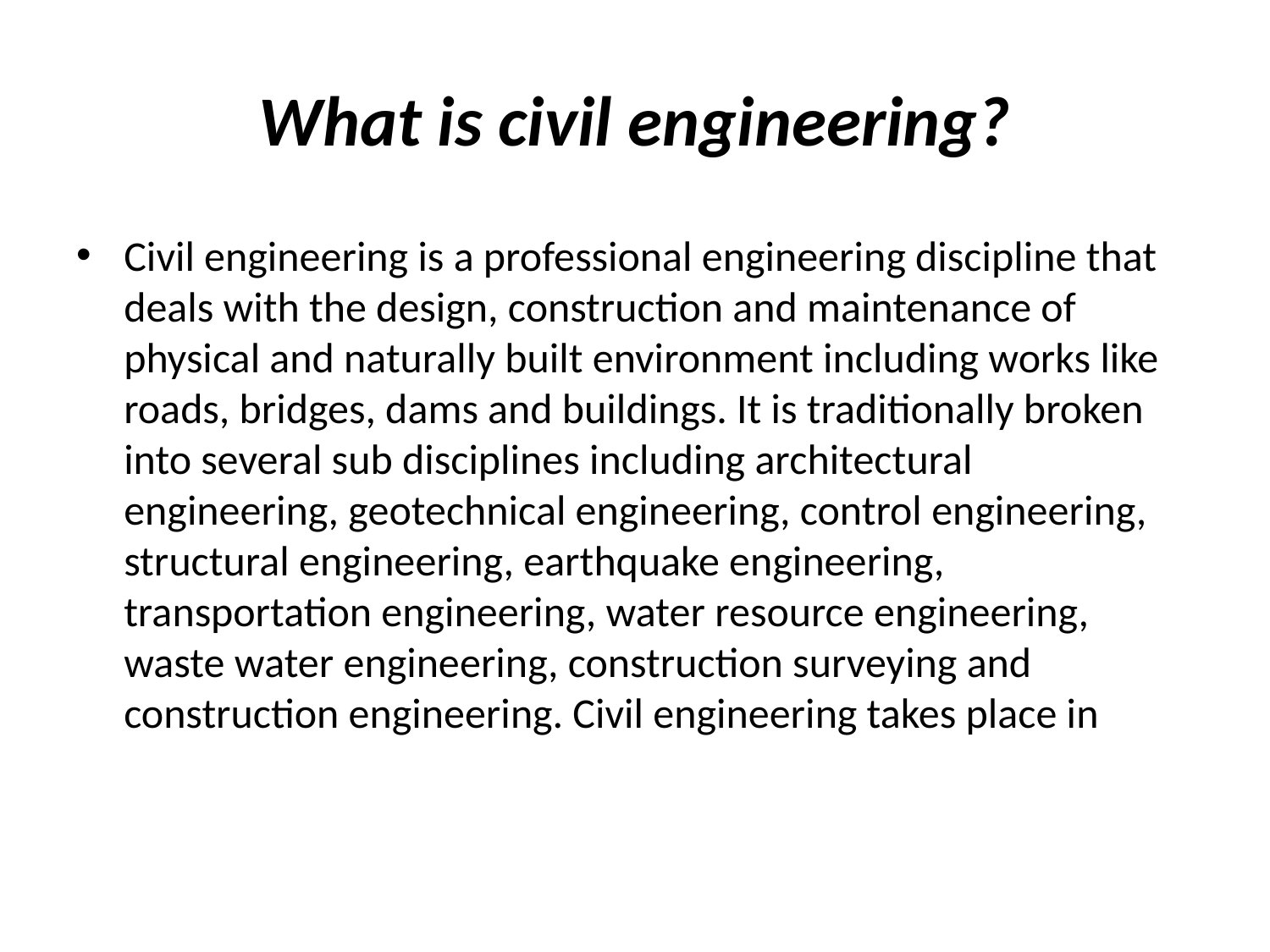

# What is civil engineering?
Civil engineering is a professional engineering discipline that deals with the design, construction and maintenance of physical and naturally built environment including works like roads, bridges, dams and buildings. It is traditionally broken into several sub disciplines including architectural engineering, geotechnical engineering, control engineering, structural engineering, earthquake engineering, transportation engineering, water resource engineering, waste water engineering, construction surveying and construction engineering. Civil engineering takes place in